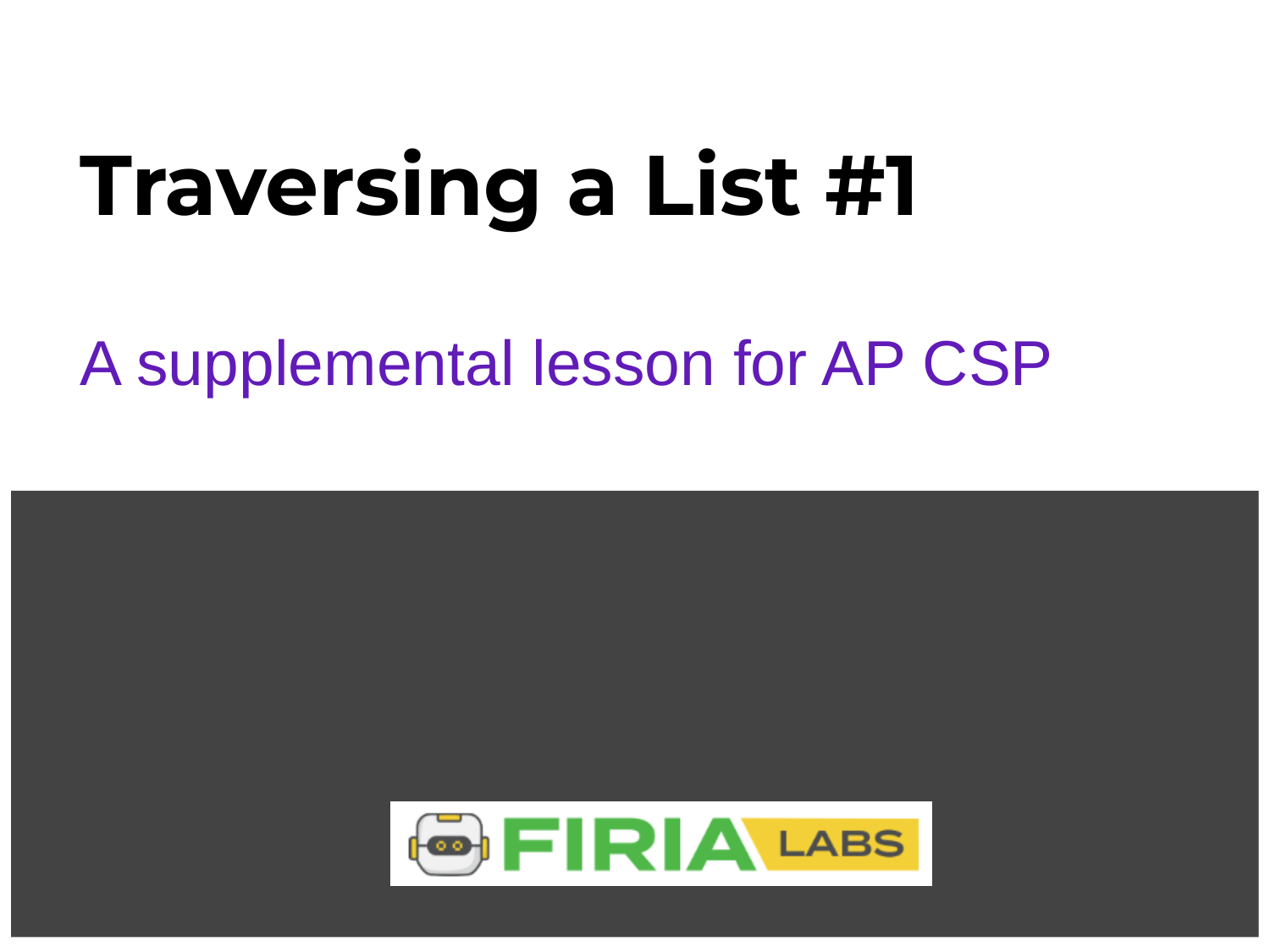

# Traversing a List #1
A supplemental lesson for AP CSP